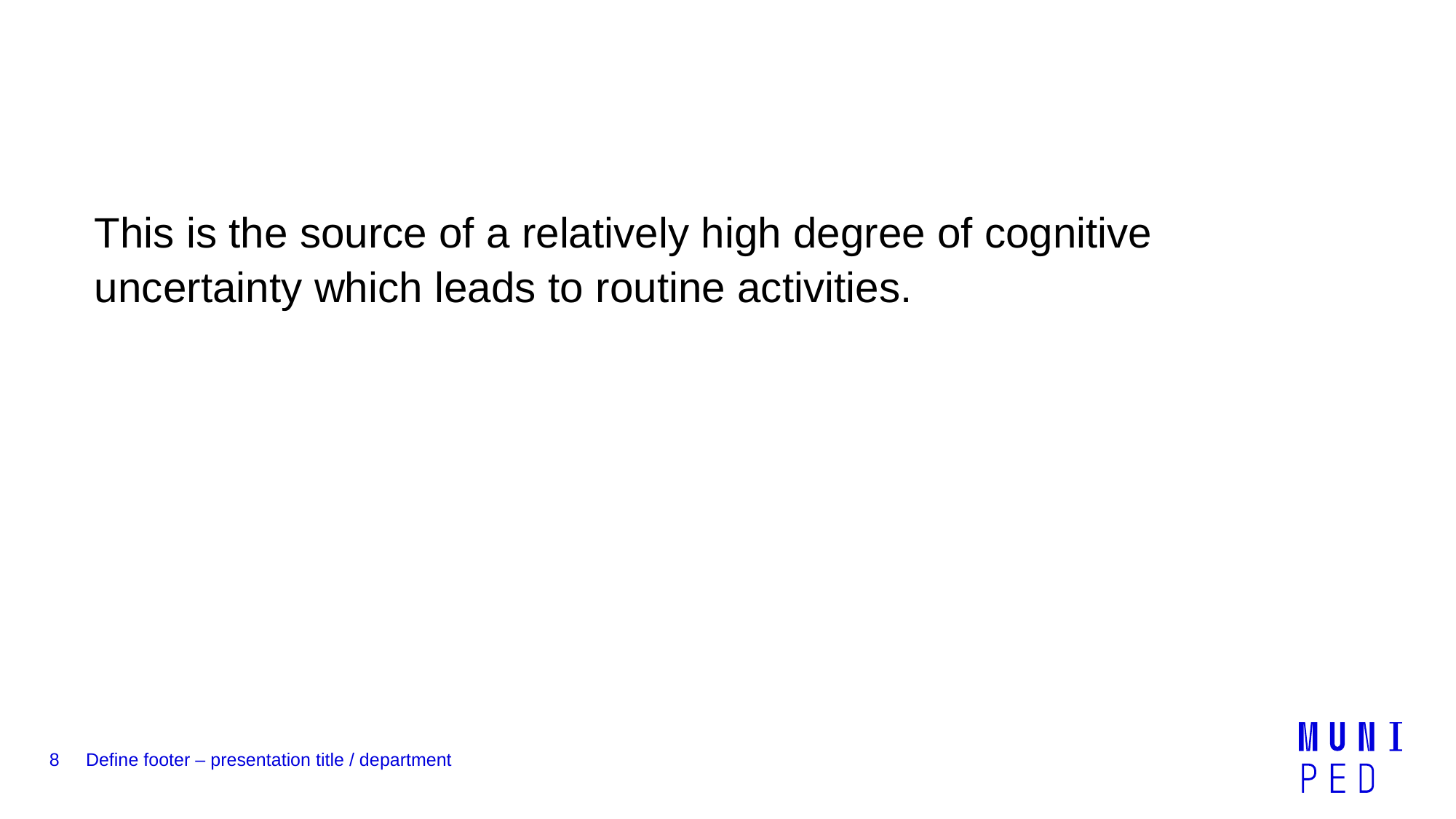

#
This is the source of a relatively high degree of cognitive uncertainty which leads to routine activities.

8
Define footer – presentation title / department